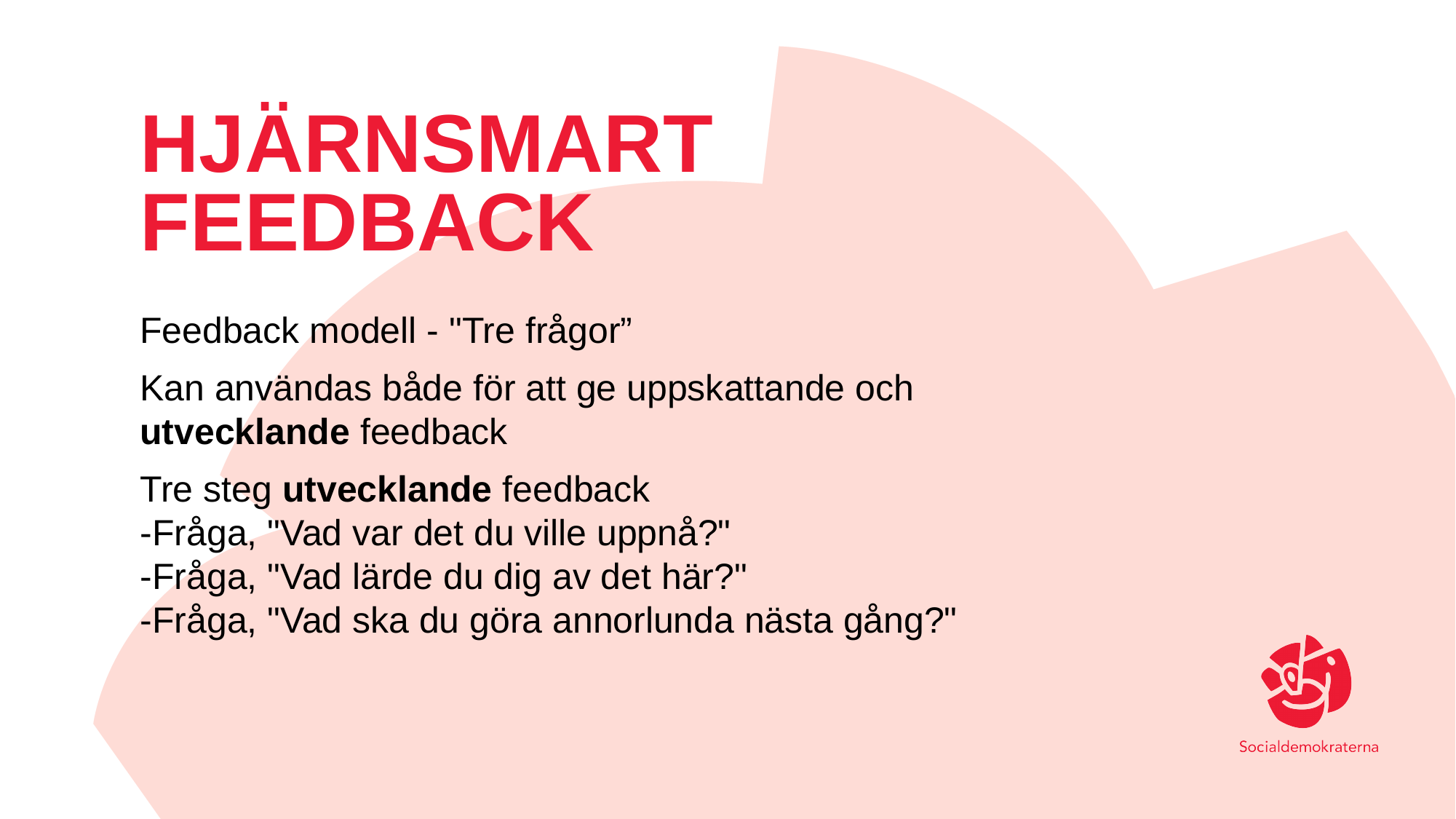

# Hjärnsmart feedback
Feedback modell - "Tre frågor”
Kan användas både för att ge uppskattande och utvecklande feedback
Tre steg utvecklande feedback
-Fråga, "Vad var det du ville uppnå?"
-Fråga, "Vad lärde du dig av det här?"
-Fråga, "Vad ska du göra annorlunda nästa gång?"